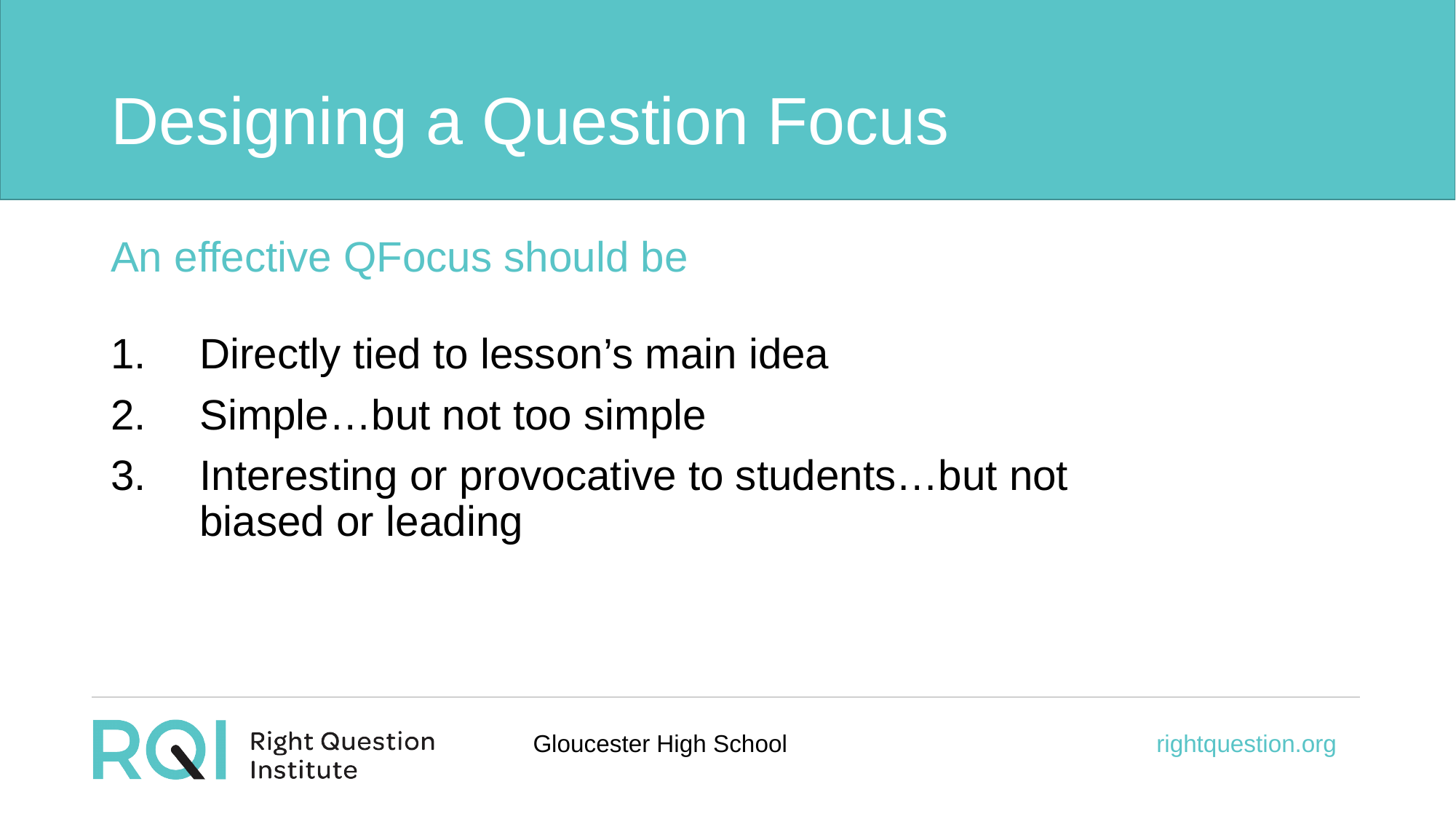

# Designing a Question Focus
An effective QFocus should be
Directly tied to lesson’s main idea
Simple…but not too simple
Interesting or provocative to students…but not biased or leading